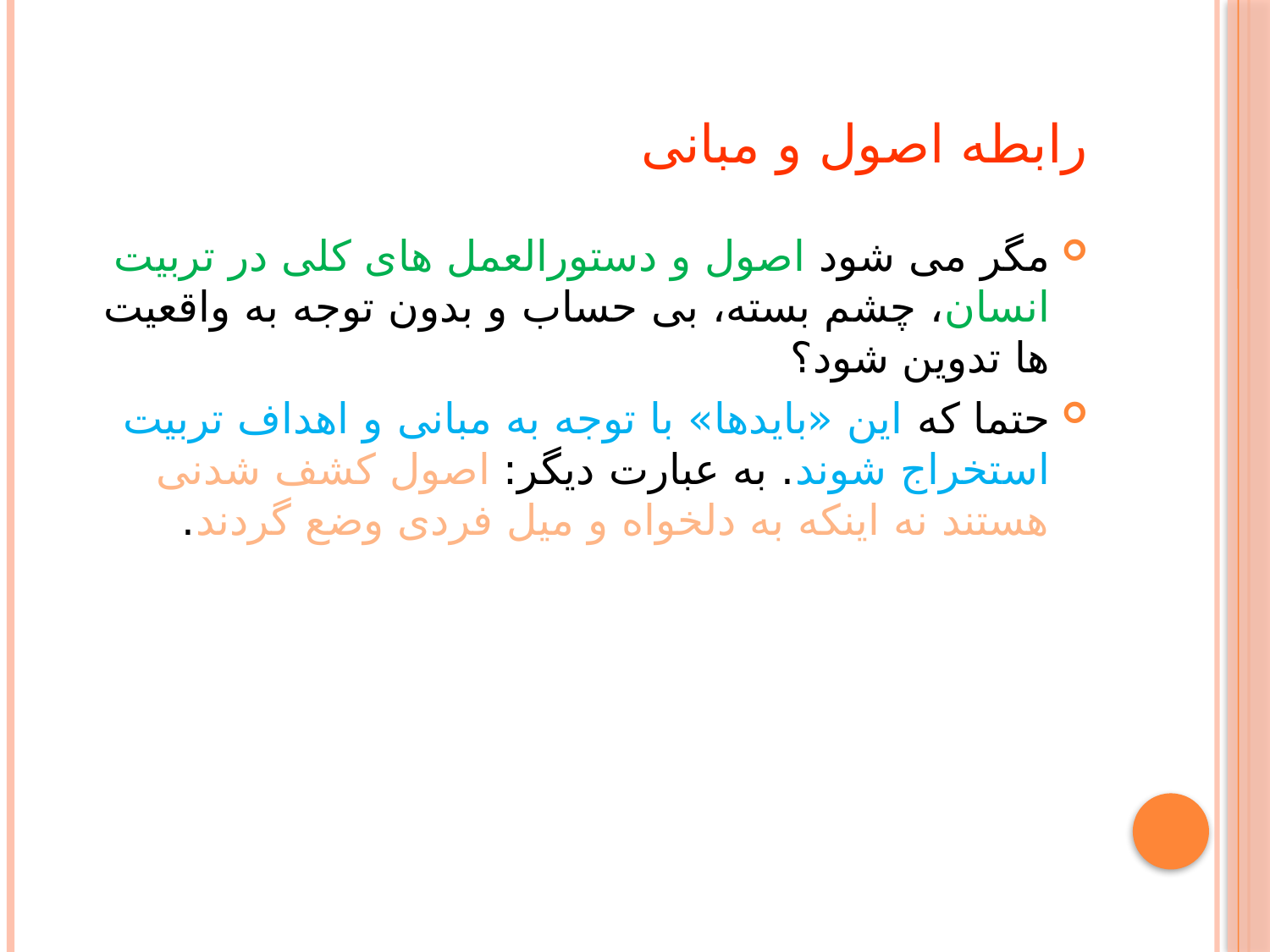

# رابطه اصول و مبانی
مگر می شود اصول و دستورالعمل های کلی در تربیت انسان، چشم بسته، بی حساب و بدون توجه به واقعیت ها تدوین شود؟
حتما که این «بایدها» با توجه به مبانی و اهداف تربیت استخراج شوند. به عبارت دیگر: اصول کشف شدنی هستند نه اینکه به دلخواه و میل فردی وضع گردند.